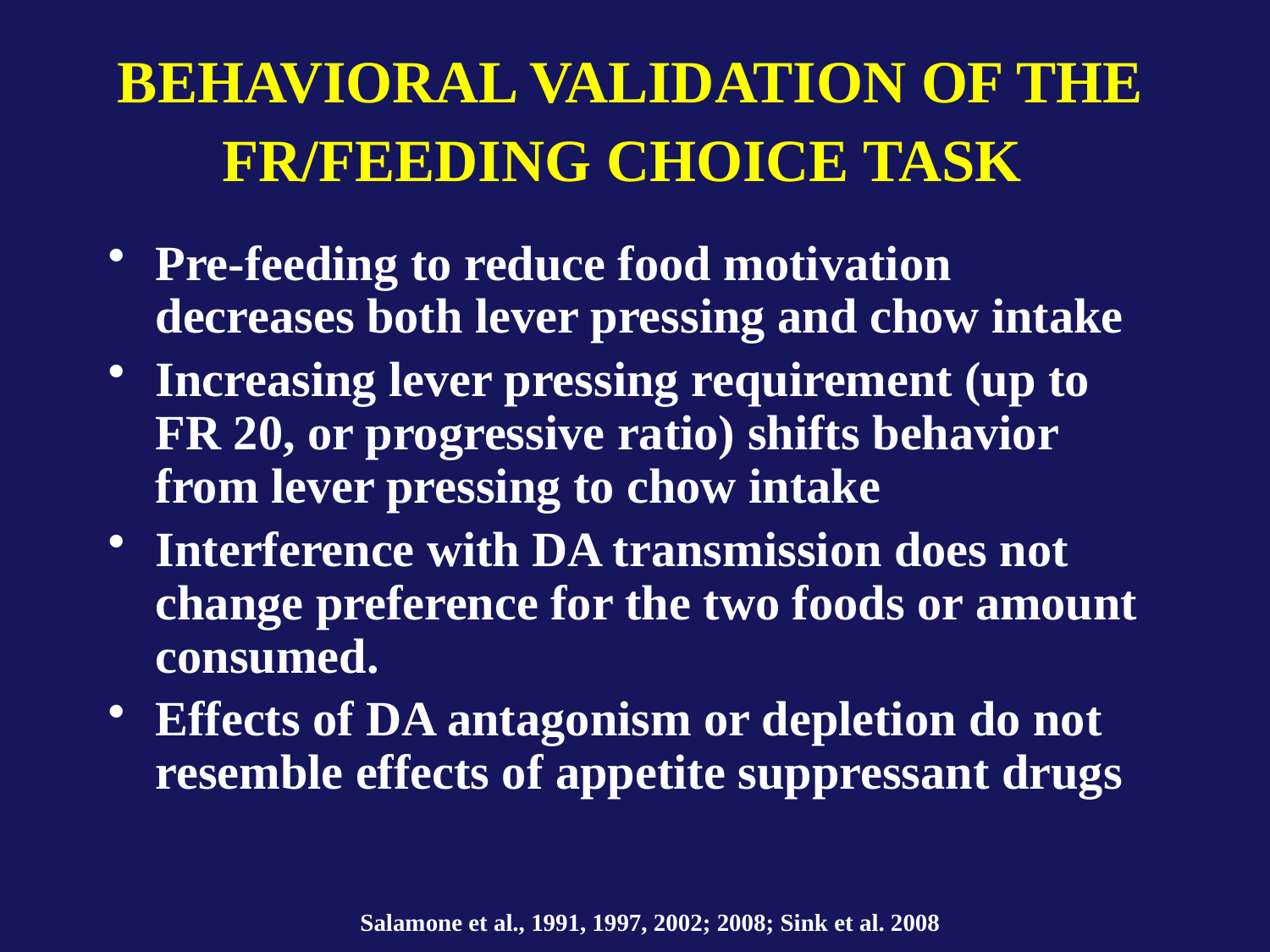

BEHAVIORAL VALIDATION OF THE FR/FEEDING CHOICE TASK
Pre-feeding to reduce food motivation decreases both lever pressing and chow intake
Increasing lever pressing requirement (up to FR 20, or progressive ratio) shifts behavior from lever pressing to chow intake
Interference with DA transmission does not change preference for the two foods or amount consumed.
Effects of DA antagonism or depletion do not resemble effects of appetite suppressant drugs
Salamone et al., 1991, 1997, 2002; 2008; Sink et al. 2008